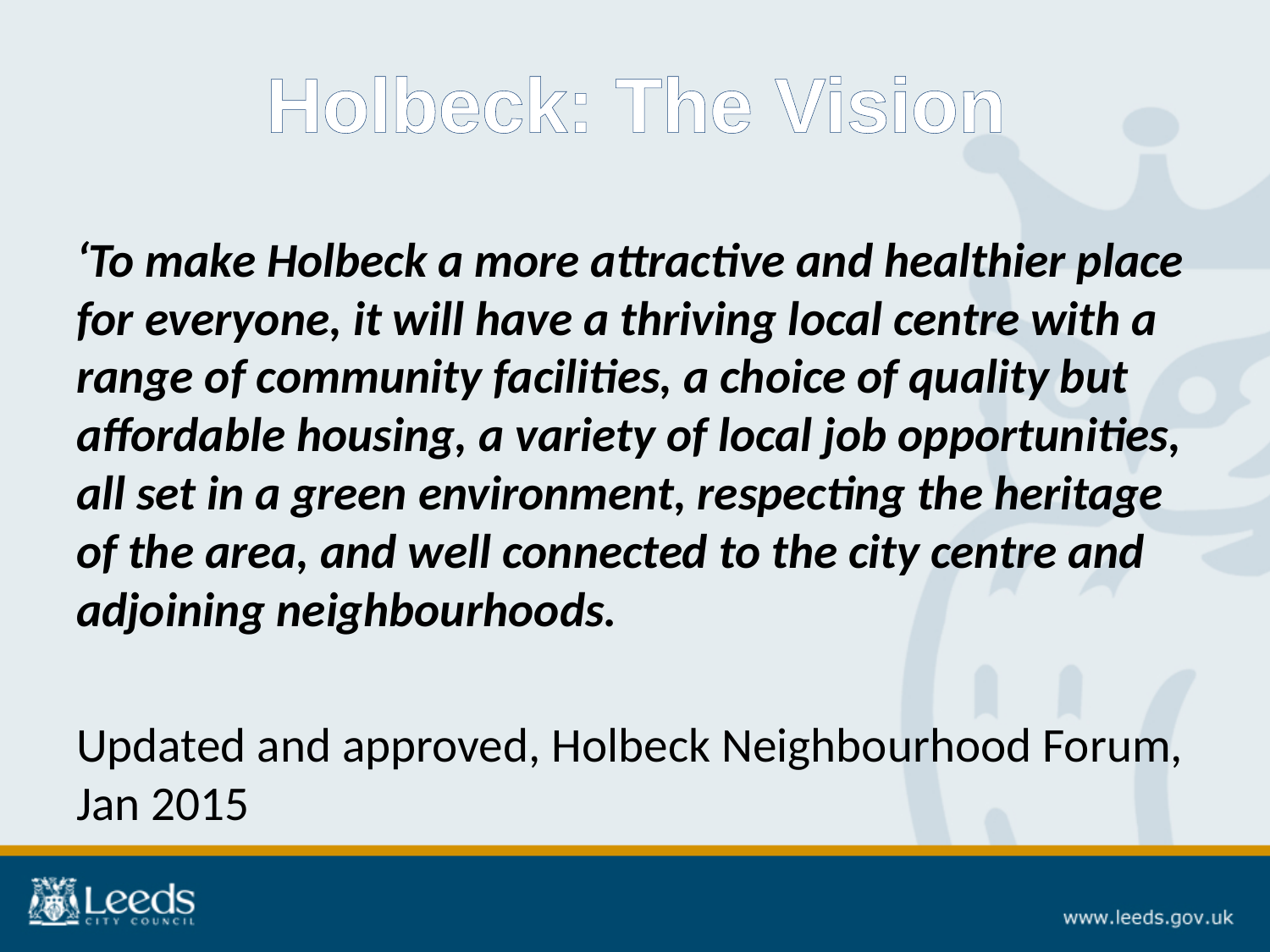

Holbeck: The Vision
‘To make Holbeck a more attractive and healthier place for everyone, it will have a thriving local centre with a range of community facilities, a choice of quality but affordable housing, a variety of local job opportunities, all set in a green environment, respecting the heritage of the area, and well connected to the city centre and adjoining neighbourhoods.

Updated and approved, Holbeck Neighbourhood Forum, Jan 2015